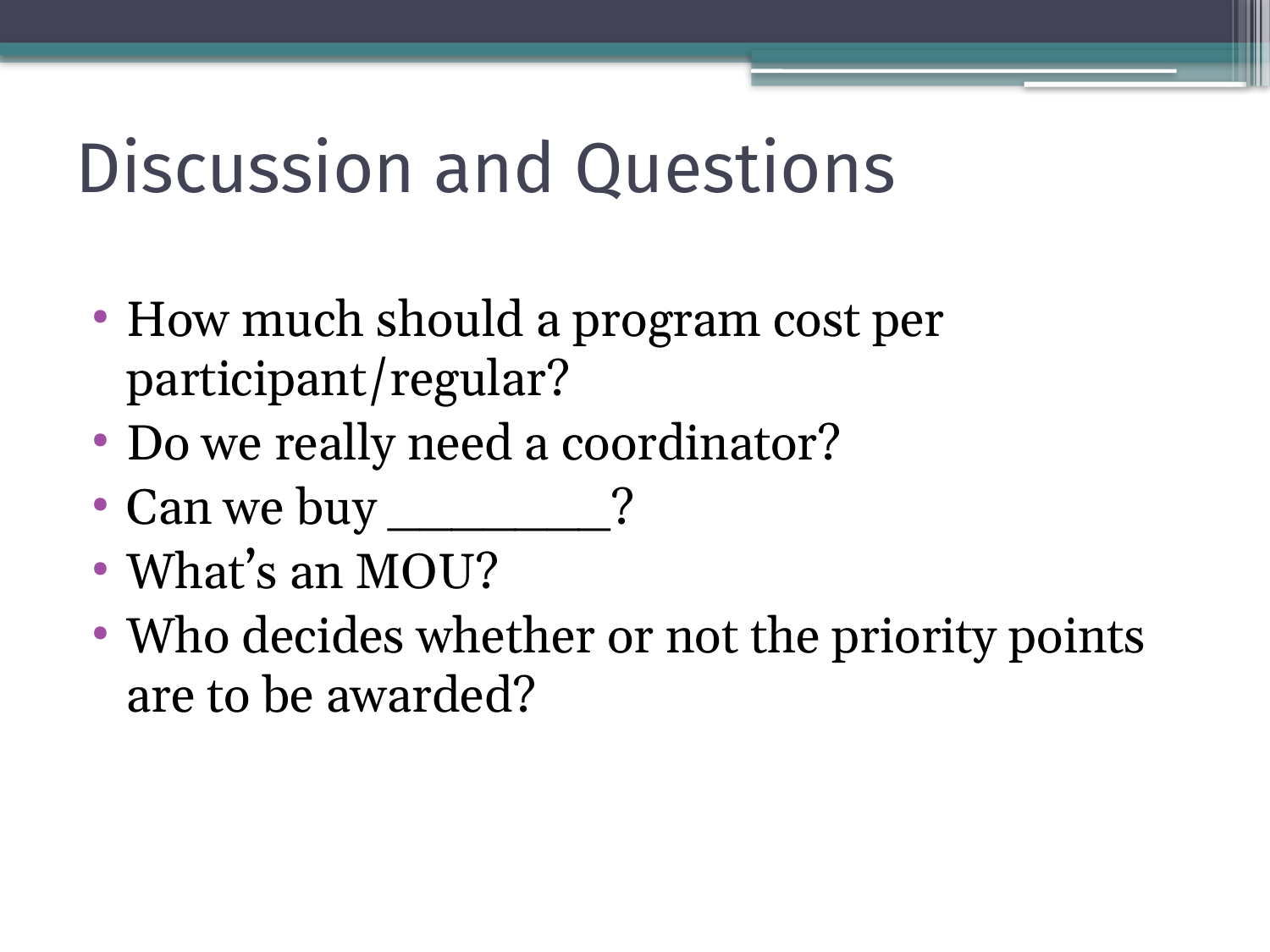

# Discussion and Questions

How much should a program cost per participant/regular?
Do we really need a coordinator?
Can we buy _______?
What’s an MOU?
Who decides whether or not the priority points are to be awarded?